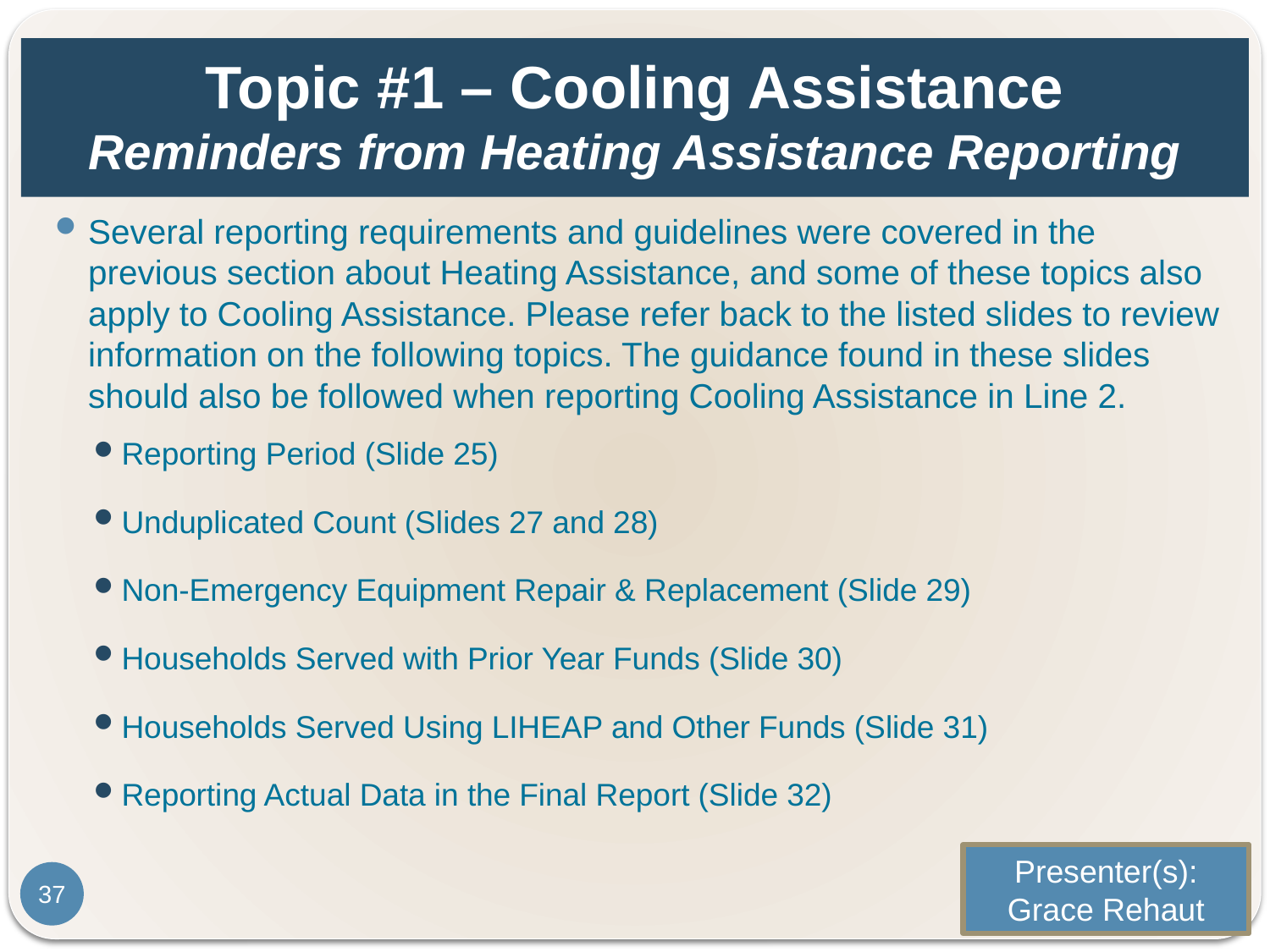

# Topic #1 – Cooling Assistance Reminders from Heating Assistance Reporting
Several reporting requirements and guidelines were covered in the previous section about Heating Assistance, and some of these topics also apply to Cooling Assistance. Please refer back to the listed slides to review information on the following topics. The guidance found in these slides should also be followed when reporting Cooling Assistance in Line 2.

Reporting Period (Slide 25)

Unduplicated Count (Slides 27 and 28)

Non-Emergency Equipment Repair & Replacement (Slide 29)

Households Served with Prior Year Funds (Slide 30)

Households Served Using LIHEAP and Other Funds (Slide 31)

Reporting Actual Data in the Final Report (Slide 32)
Presenter(s):
Grace Rehaut
37